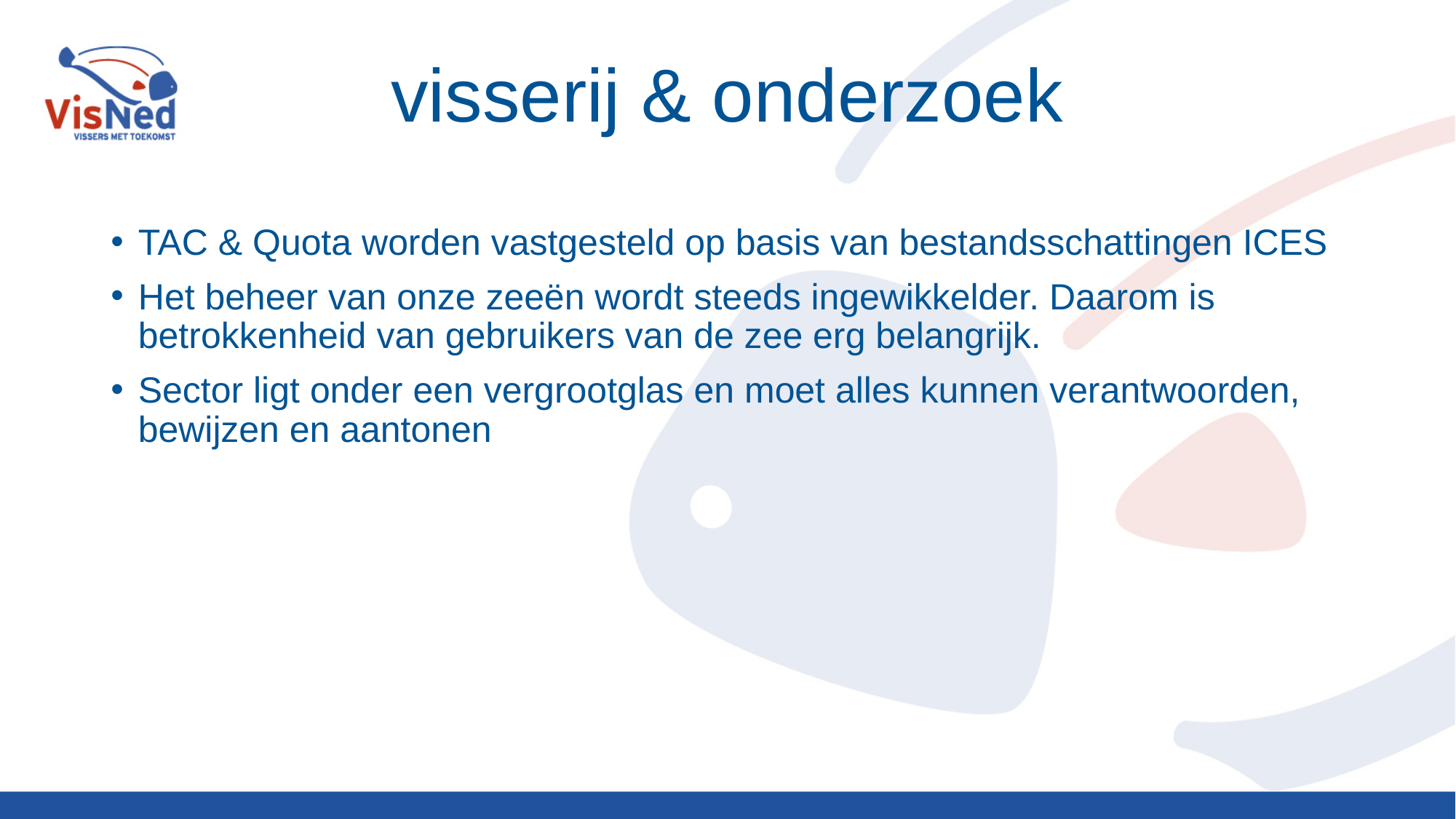

# visserij & onderzoek
TAC & Quota worden vastgesteld op basis van bestandsschattingen ICES
Het beheer van onze zeeën wordt steeds ingewikkelder. Daarom is betrokkenheid van gebruikers van de zee erg belangrijk.
Sector ligt onder een vergrootglas en moet alles kunnen verantwoorden, bewijzen en aantonen